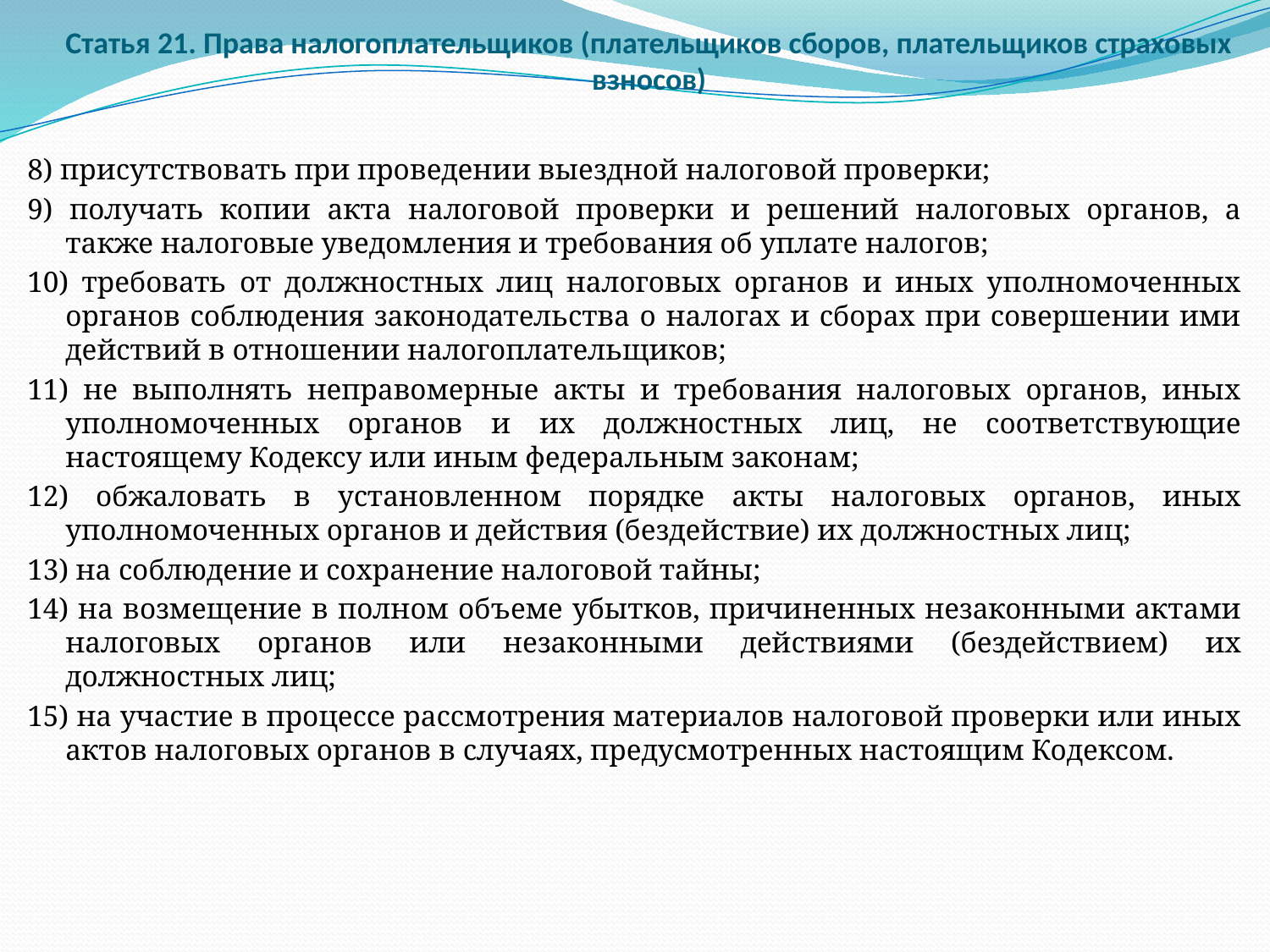

# Статья 21. Права налогоплательщиков (плательщиков сборов, плательщиков страховых взносов)

8) присутствовать при проведении выездной налоговой проверки;
9) получать копии акта налоговой проверки и решений налоговых органов, а также налоговые уведомления и требования об уплате налогов;
10) требовать от должностных лиц налоговых органов и иных уполномоченных органов соблюдения законодательства о налогах и сборах при совершении ими действий в отношении налогоплательщиков;
11) не выполнять неправомерные акты и требования налоговых органов, иных уполномоченных органов и их должностных лиц, не соответствующие настоящему Кодексу или иным федеральным законам;
12) обжаловать в установленном порядке акты налоговых органов, иных уполномоченных органов и действия (бездействие) их должностных лиц;
13) на соблюдение и сохранение налоговой тайны;
14) на возмещение в полном объеме убытков, причиненных незаконными актами налоговых органов или незаконными действиями (бездействием) их должностных лиц;
15) на участие в процессе рассмотрения материалов налоговой проверки или иных актов налоговых органов в случаях, предусмотренных настоящим Кодексом.